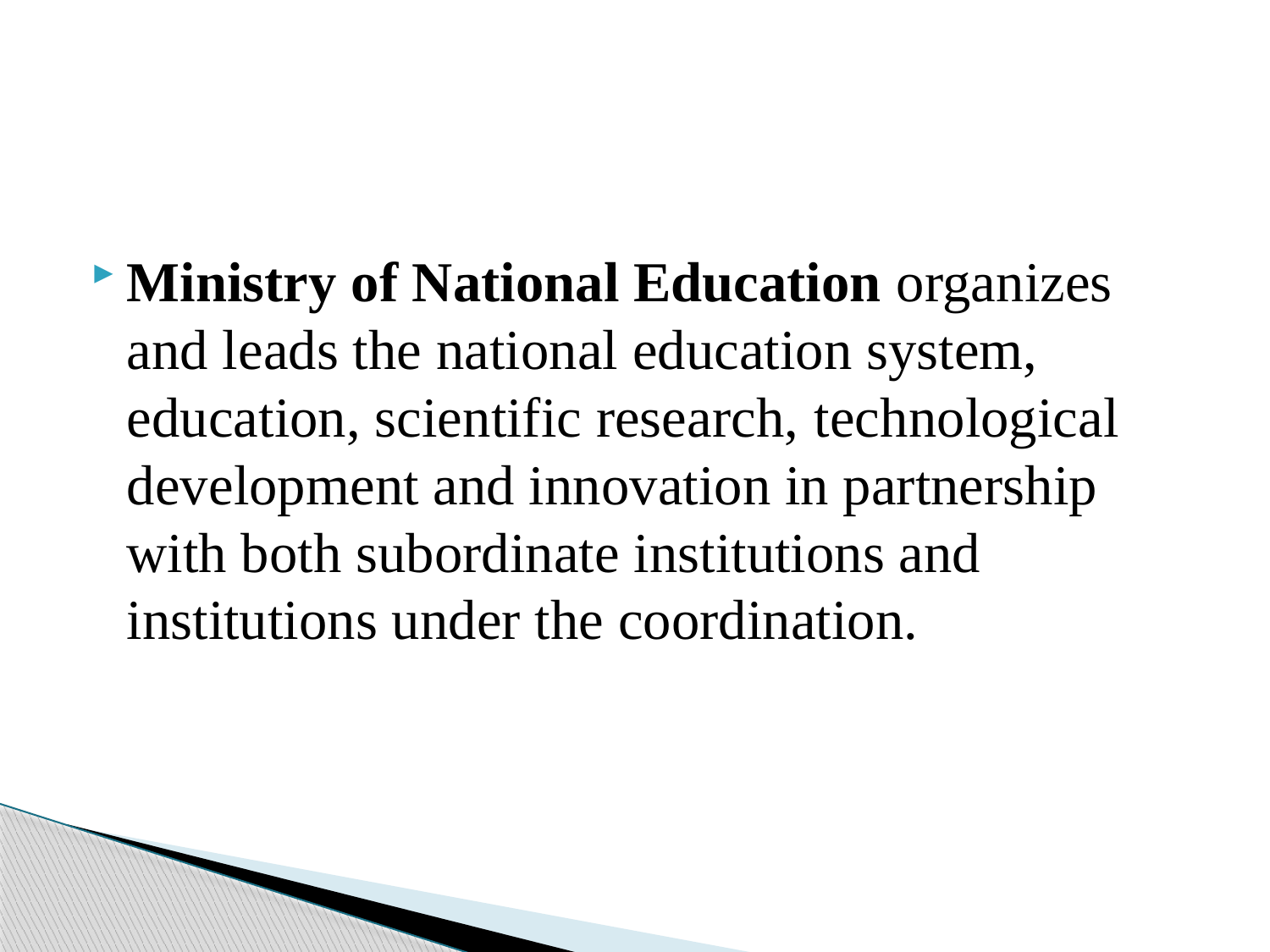

Ministry of National Education organizes and leads the national education system, education, scientific research, technological development and innovation in partnership with both subordinate institutions and institutions under the coordination.